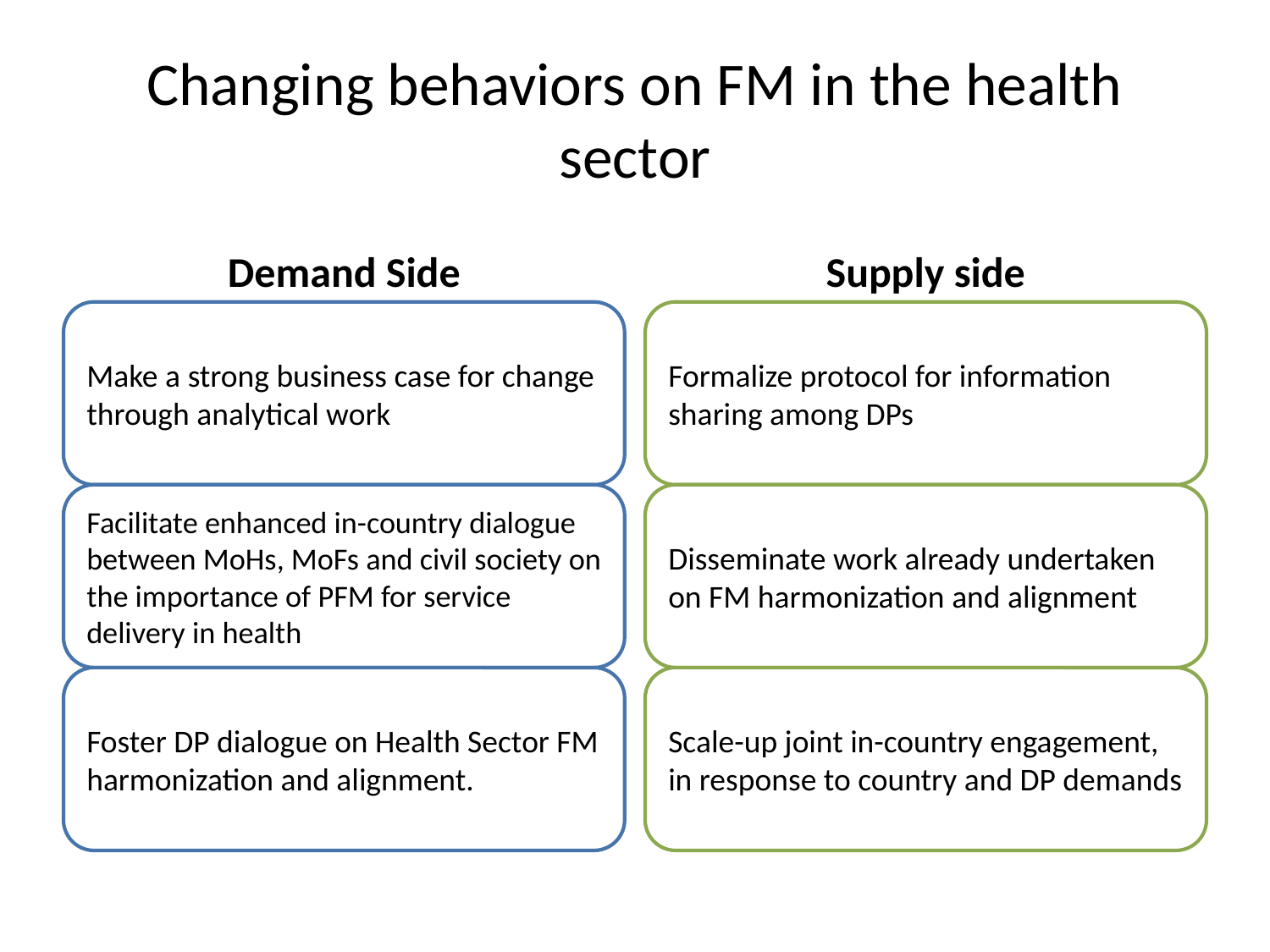

# Changing behaviors on FM in the health sector
Demand Side
Supply side
Make a strong business case for change through analytical work
Facilitate enhanced in-country dialogue between MoHs, MoFs and civil society on the importance of PFM for service delivery in health
Foster DP dialogue on Health Sector FM harmonization and alignment.
Formalize protocol for information sharing among DPs
Disseminate work already undertaken on FM harmonization and alignment
Scale-up joint in-country engagement, in response to country and DP demands